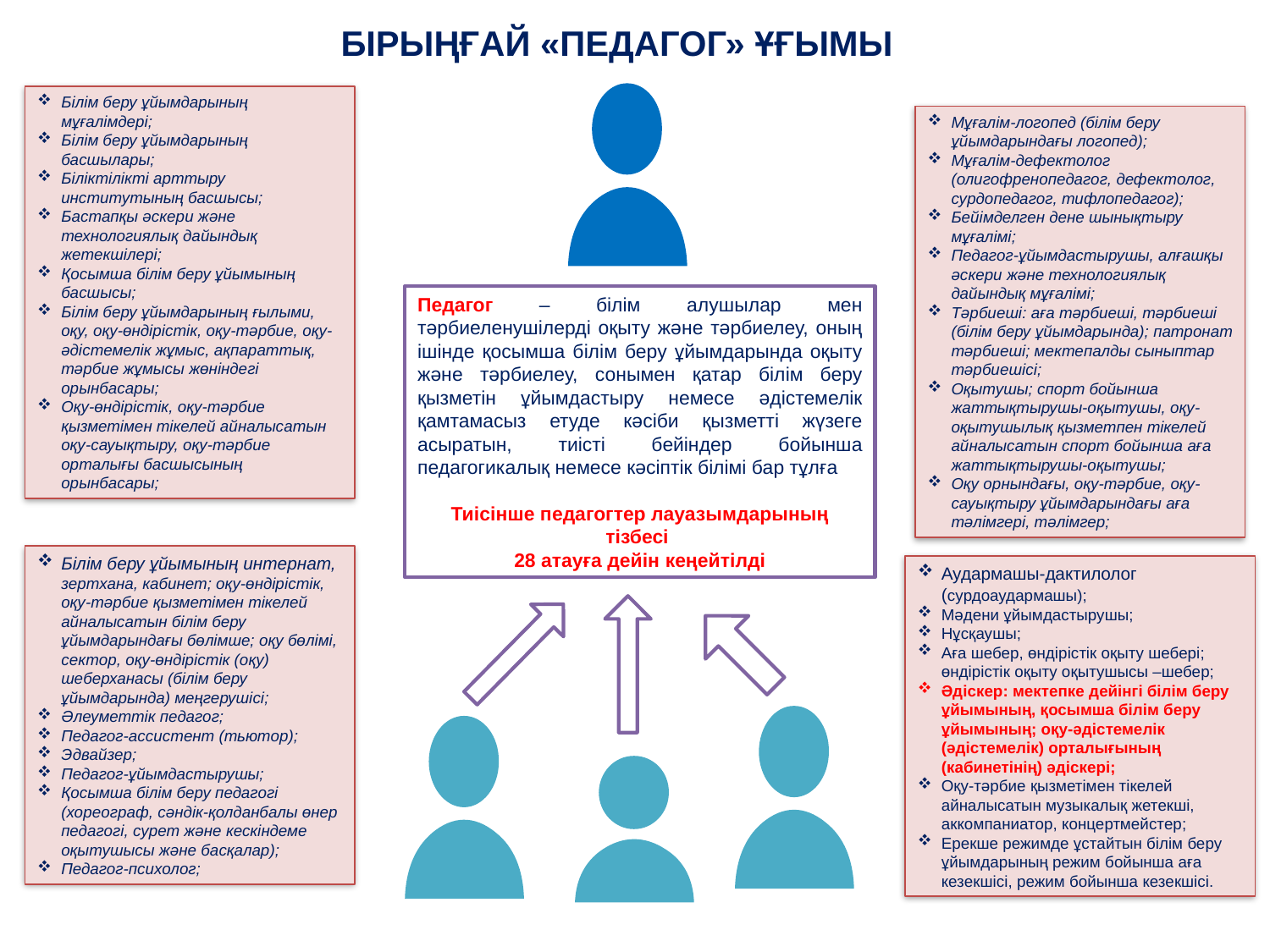

БІРЫҢҒАЙ «ПЕДАГОГ» ҰҒЫМЫ

Білім беру ұйымдарының мұғалімдері;
Білім беру ұйымдарының басшылары;
Біліктілікті арттыру институтының басшысы;
Бастапқы әскери және технологиялық дайындық жетекшілері;
Қосымша білім беру ұйымының басшысы;
Білім беру ұйымдарының ғылыми, оқу, оқу-өндірістік, оқу-тәрбие, оқу-әдістемелік жұмыс, ақпараттық, тәрбие жұмысы жөніндегі орынбасары;
Оқу-өндірістік, оқу-тәрбие қызметімен тікелей айналысатын оқу-сауықтыру, оқу-тәрбие орталығы басшысының орынбасары;
Мұғалім-логопед (білім беру ұйымдарындағы логопед);
Мұғалім-дефектолог (олигофренопедагог, дефектолог, сурдопедагог, тифлопедагог);
Бейімделген дене шынықтыру мұғалімі;
Педагог-ұйымдастырушы, алғашқы әскери және технологиялық дайындық мұғалімі;
Тәрбиеші: аға тәрбиеші, тәрбиеші (білім беру ұйымдарында); патронат тәрбиеші; мектепалды сыныптар тәрбиешісі;
Оқытушы; спорт бойынша жаттықтырушы-оқытушы, оқу-оқытушылық қызметпен тікелей айналысатын спорт бойынша аға жаттықтырушы-оқытушы;
Оқу орнындағы, оқу-тәрбие, оқу-сауықтыру ұйымдарындағы аға тәлімгері, тәлімгер;
Педагог – білім алушылар мен тәрбиеленушілерді оқыту және тәрбиелеу, оның ішінде қосымша білім беру ұйымдарында оқыту және тәрбиелеу, сонымен қатар білім беру қызметін ұйымдастыру немесе әдістемелік қамтамасыз етуде кәсіби қызметті жүзеге асыратын, тиісті бейіндер бойынша педагогикалық немесе кәсіптік білімі бар тұлға

Тиісінше педагогтер лауазымдарының тізбесі
28 атауға дейін кеңейтілді
Білім беру ұйымының интернат, зертхана, кабинет; оқу-өндірістік, оқу-тәрбие қызметімен тікелей айналысатын білім беру ұйымдарындағы бөлімше; оқу бөлімі, сектор, оқу-өндірістік (оқу) шеберханасы (білім беру ұйымдарында) меңгерушісі;
Әлеуметтік педагог;
Педагог-ассистент (тьютор);
Эдвайзер;
Педагог-ұйымдастырушы;
Қосымша білім беру педагогі (хореограф, сәндік-қолданбалы өнер педагогі, сурет және кескіндеме оқытушысы және басқалар);
Педагог-психолог;
Аудармашы-дактилолог (сурдоаудармашы);
Мәдени ұйымдастырушы;
Нұсқаушы;
Аға шебер, өндірістік оқыту шебері; өндірістік оқыту оқытушысы –шебер;
Әдіскер: мектепке дейінгі білім беру ұйымының, қосымша білім беру ұйымының; оқу-әдістемелік (әдістемелік) орталығының (кабинетінің) әдіскері;
Оқу-тәрбие қызметімен тікелей айналысатын музыкалық жетекші, аккомпаниатор, концертмейстер;
Ерекше режимде ұстайтын білім беру ұйымдарының режим бойынша аға кезекшісі, режим бойынша кезекшісі.